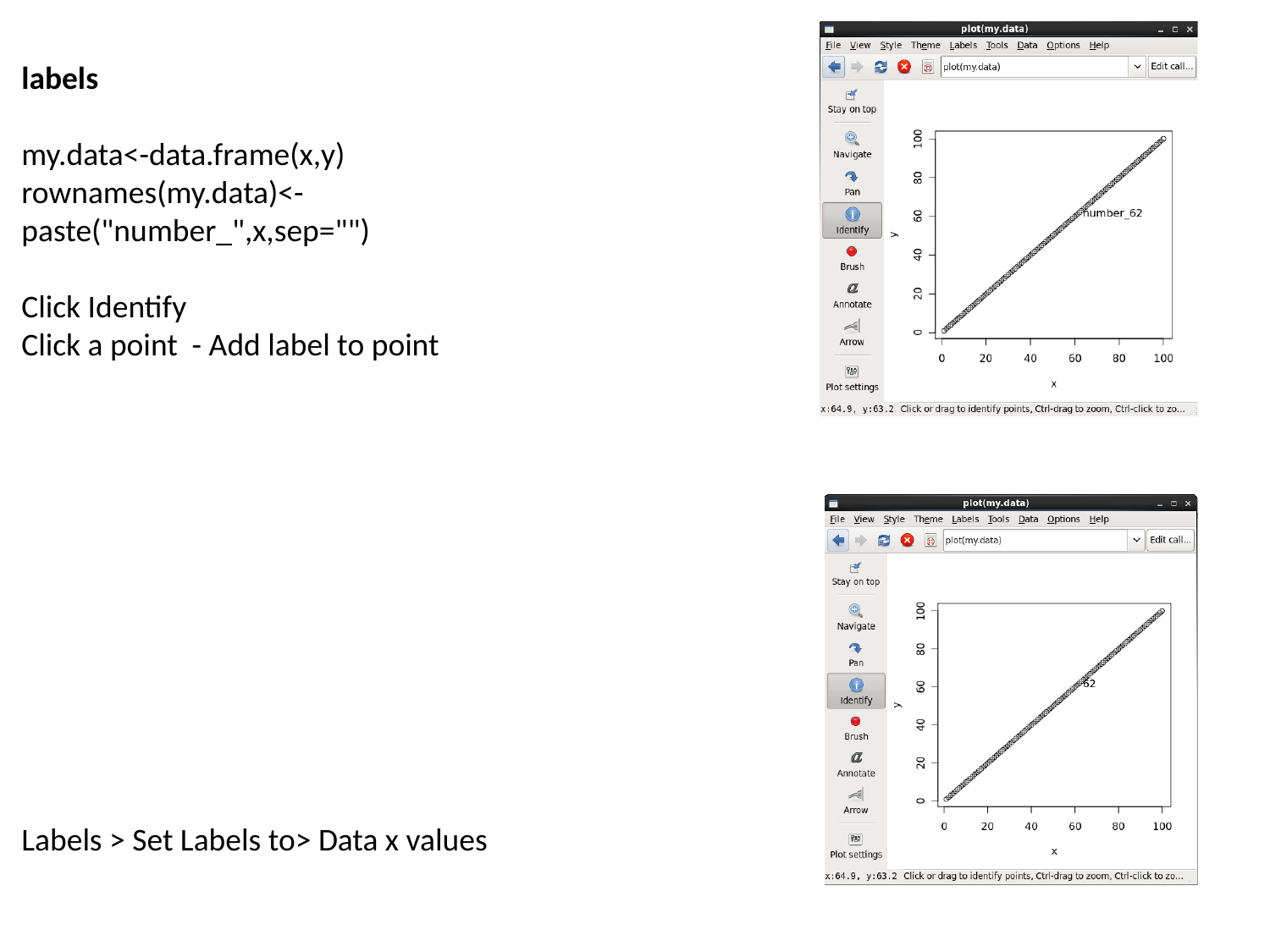

labels

my.data<-data.frame(x,y)
rownames(my.data)<-paste("number_",x,sep="")

Click Identify
Click a point  - Add label to point

Labels > Set Labels to> Data x values

Tools > Clear (or Shift+Del) clears the plot